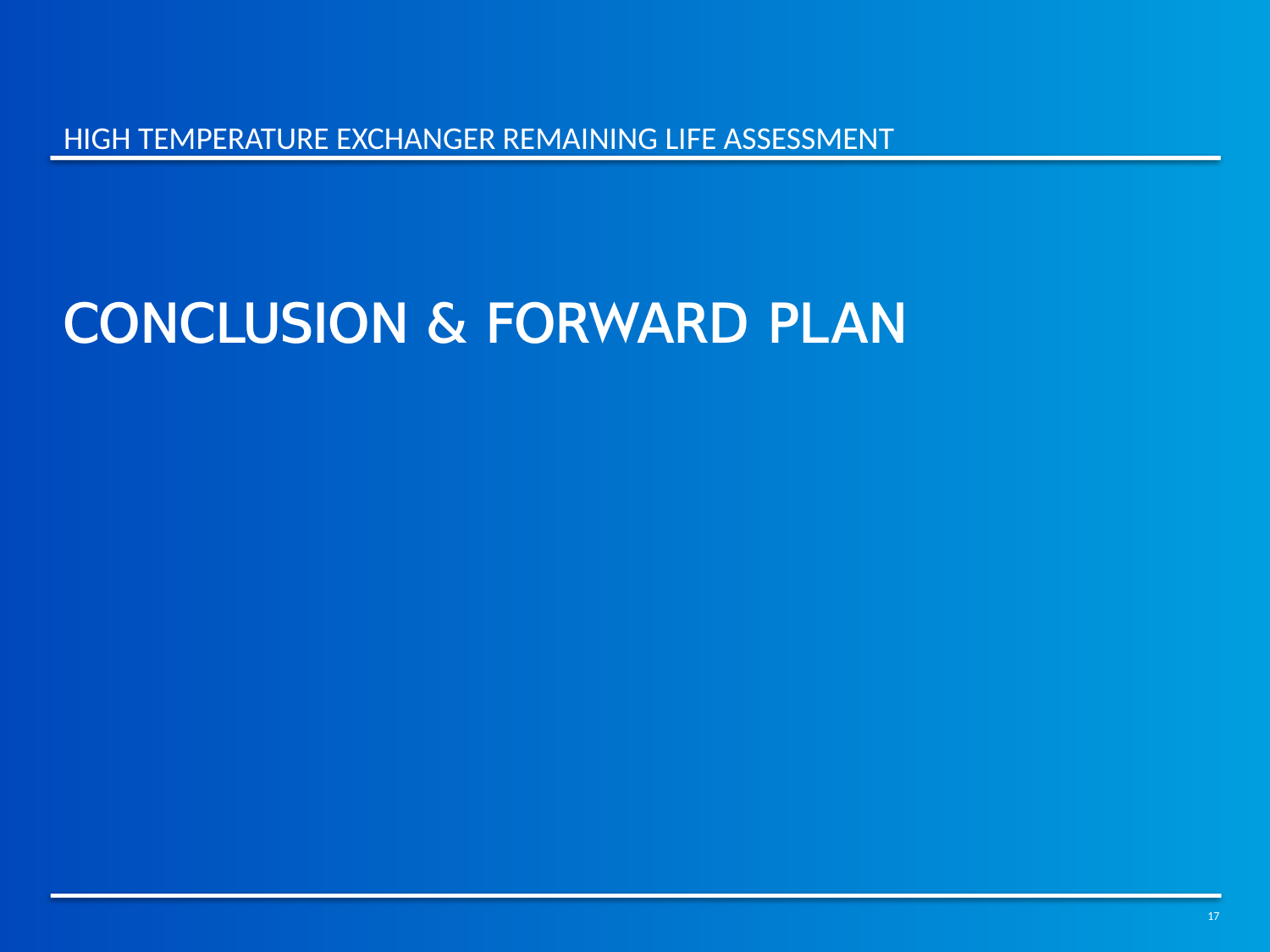

High temperature Exchanger remaining life assessment
# Conclusion & forward plan